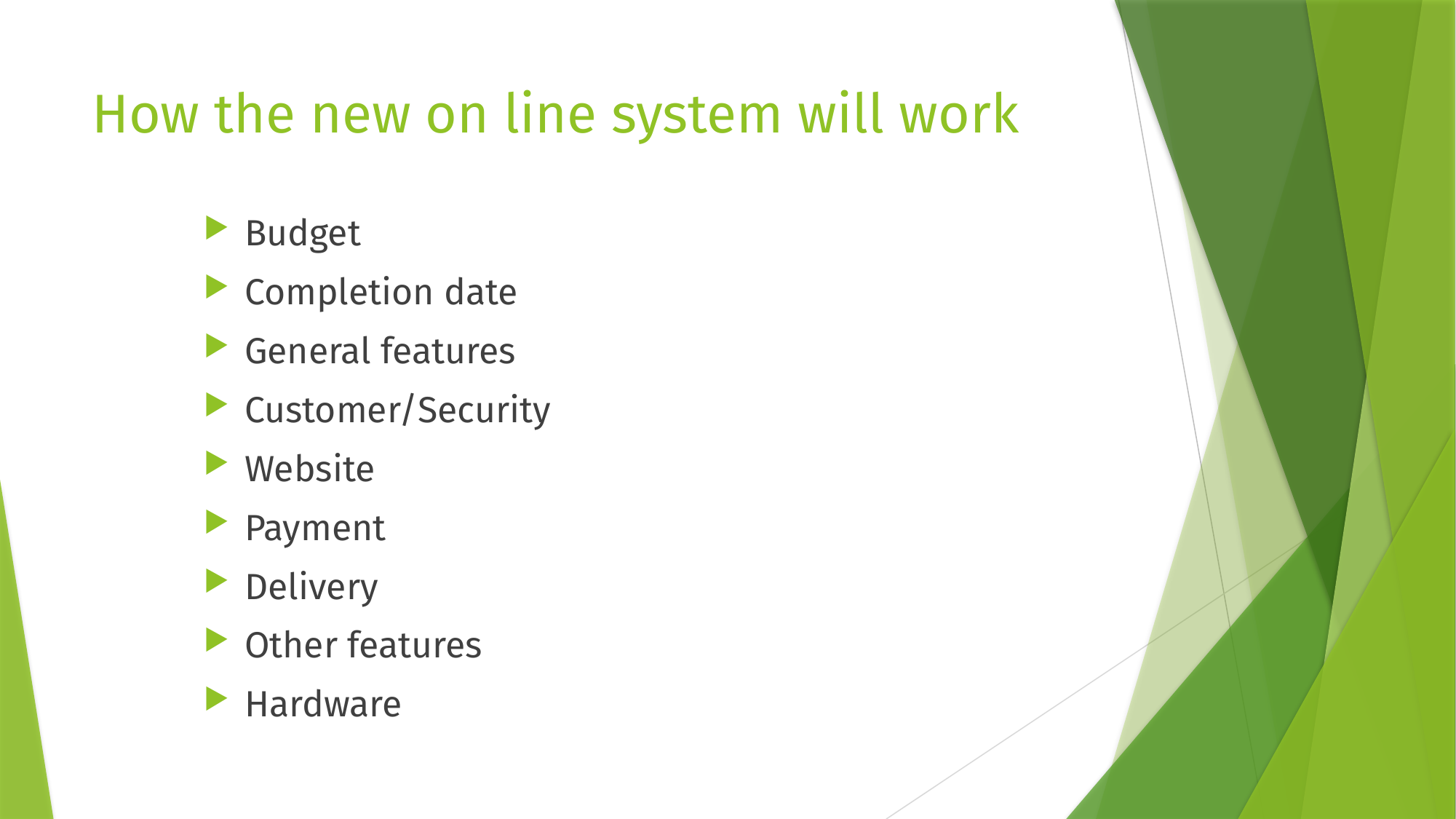

# How the new on line system will work
Budget
Completion date
General features
Customer/Security
Website
Payment
Delivery
Other features
Hardware